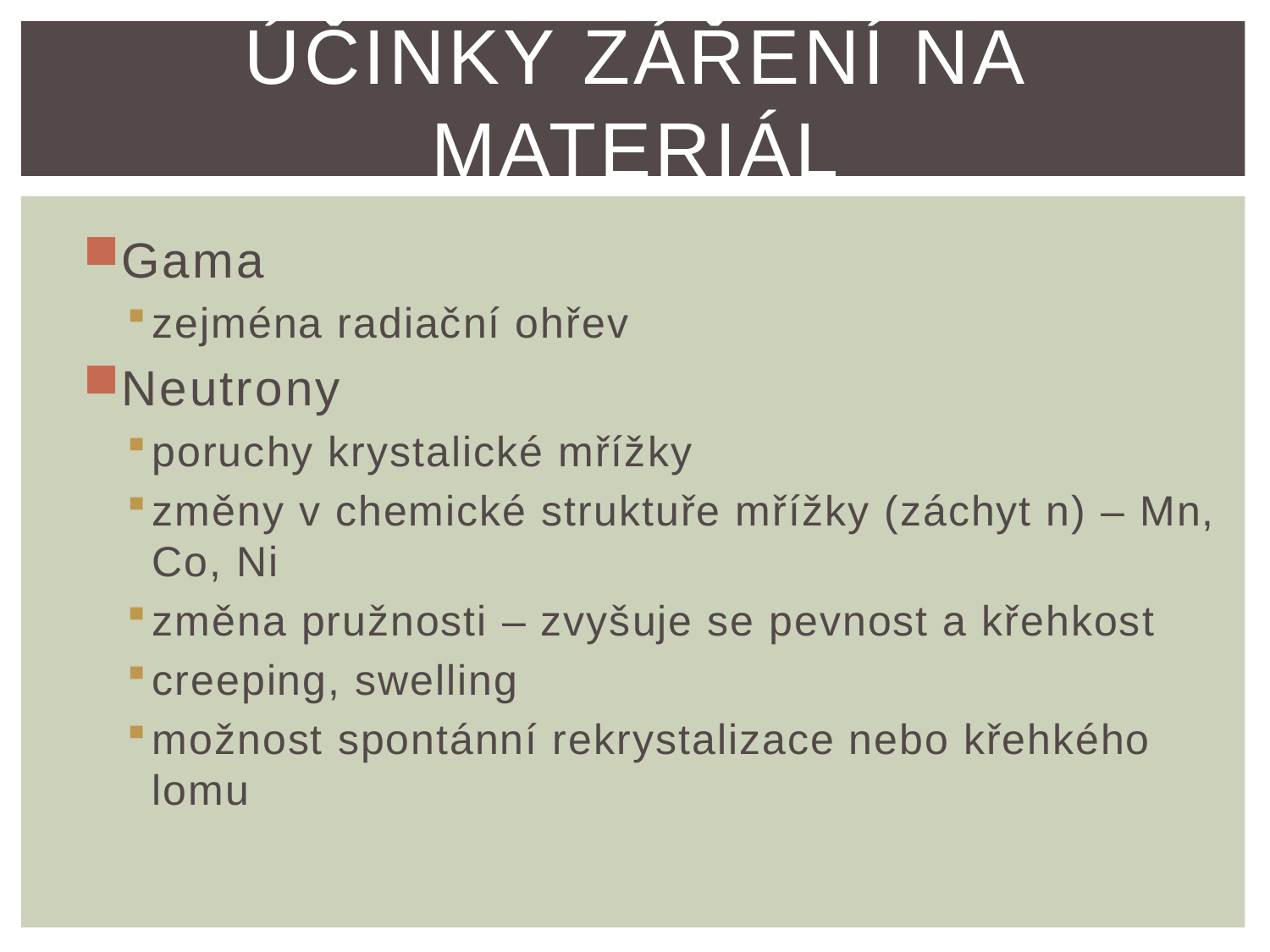

# Účinky záření na materiál
Gama
zejména radiační ohřev
Neutrony
poruchy krystalické mřížky
změny v chemické struktuře mřížky (záchyt n) – Mn, Co, Ni
změna pružnosti – zvyšuje se pevnost a křehkost
creeping, swelling
možnost spontánní rekrystalizace nebo křehkého lomu